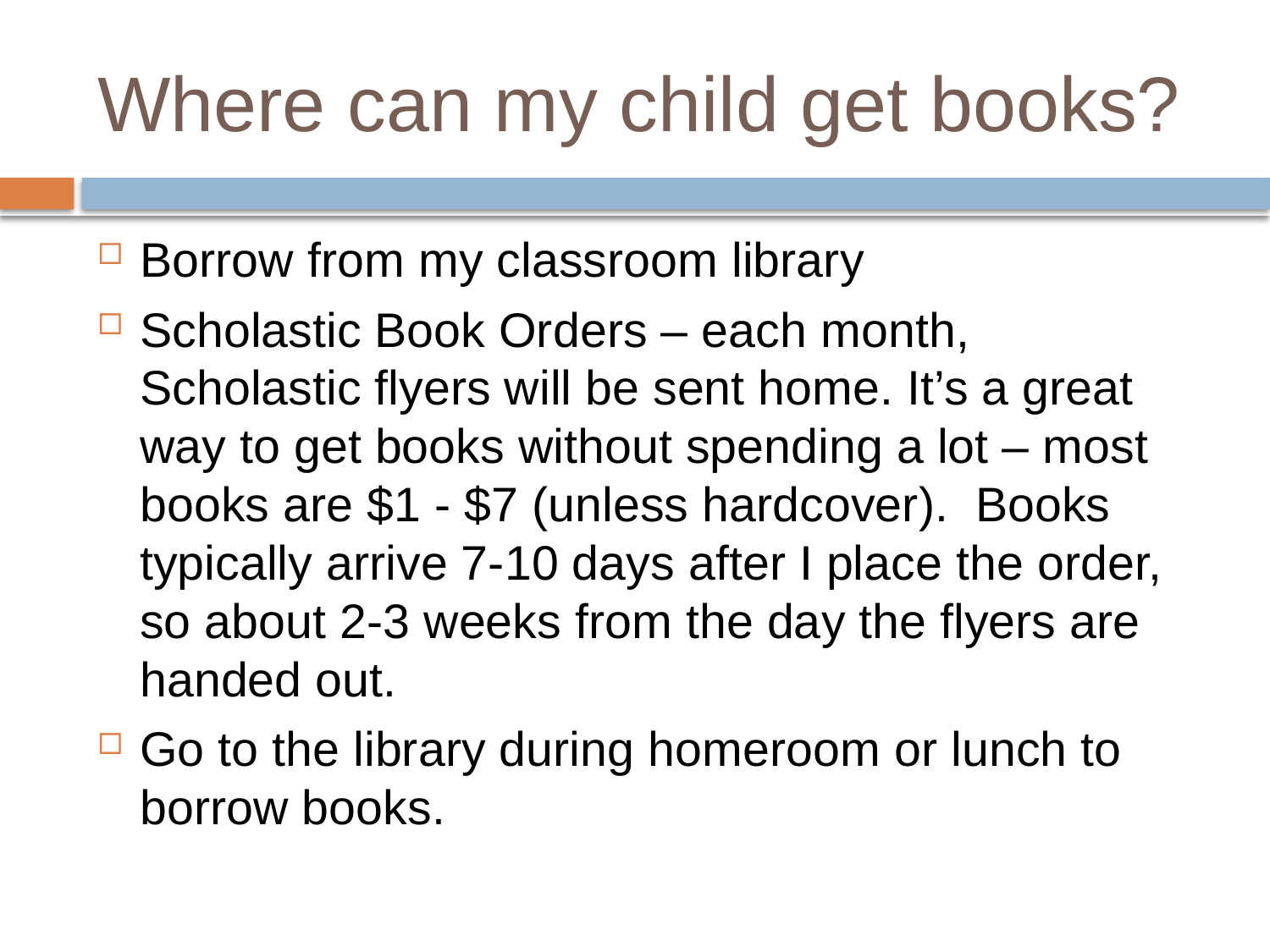

# Where can my child get books?
Borrow from my classroom library
Scholastic Book Orders – each month,  Scholastic flyers will be sent home. It’s a great way to get books without spending a lot – most books are $1 - $7 (unless hardcover).  Books typically arrive 7-10 days after I place the order, so about 2-3 weeks from the day the flyers are handed out.
Go to the library during homeroom or lunch to borrow books.